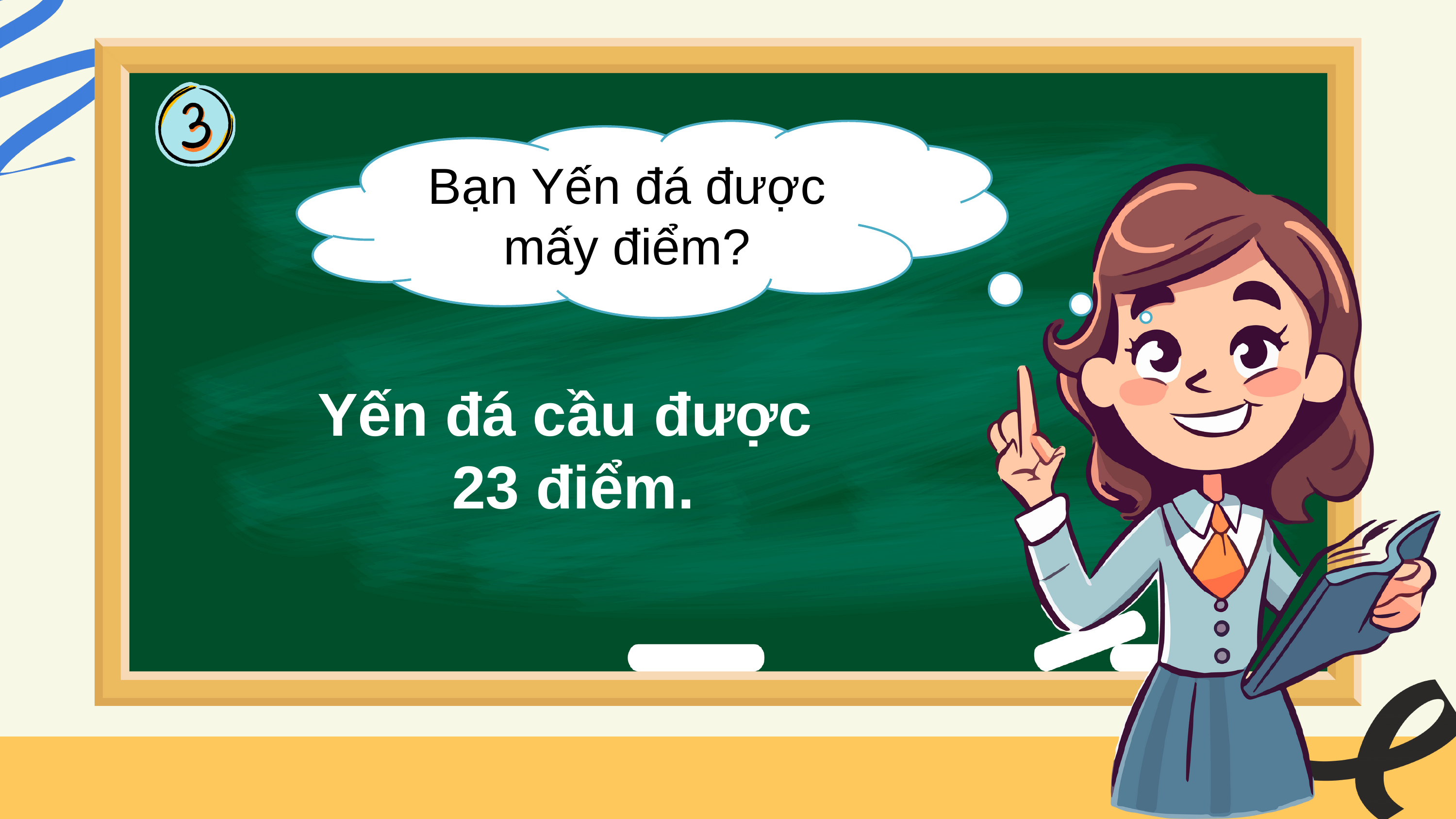

Bạn Yến đá được mấy điểm?

Yến đá cầu được
23 điểm.